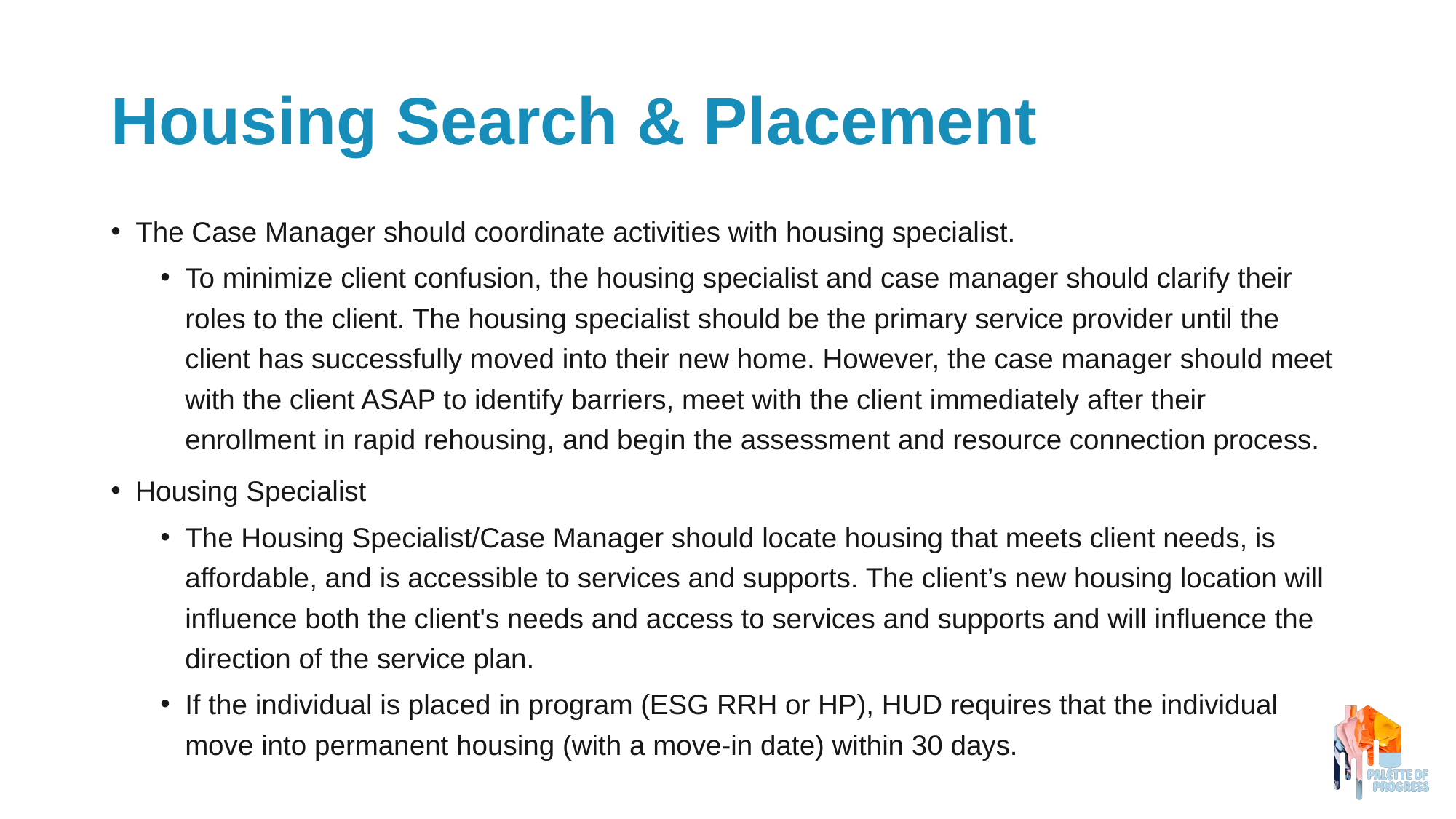

# Housing Search & Placement
The Case Manager should coordinate activities with housing specialist.
To minimize client confusion, the housing specialist and case manager should clarify their roles to the client. The housing specialist should be the primary service provider until the client has successfully moved into their new home. However, the case manager should meet with the client ASAP to identify barriers, meet with the client immediately after their enrollment in rapid rehousing, and begin the assessment and resource connection process.
Housing Specialist
The Housing Specialist/Case Manager should locate housing that meets client needs, is affordable, and is accessible to services and supports. The client’s new housing location will influence both the client's needs and access to services and supports and will influence the direction of the service plan.
If the individual is placed in program (ESG RRH or HP), HUD requires that the individual move into permanent housing (with a move-in date) within 30 days.